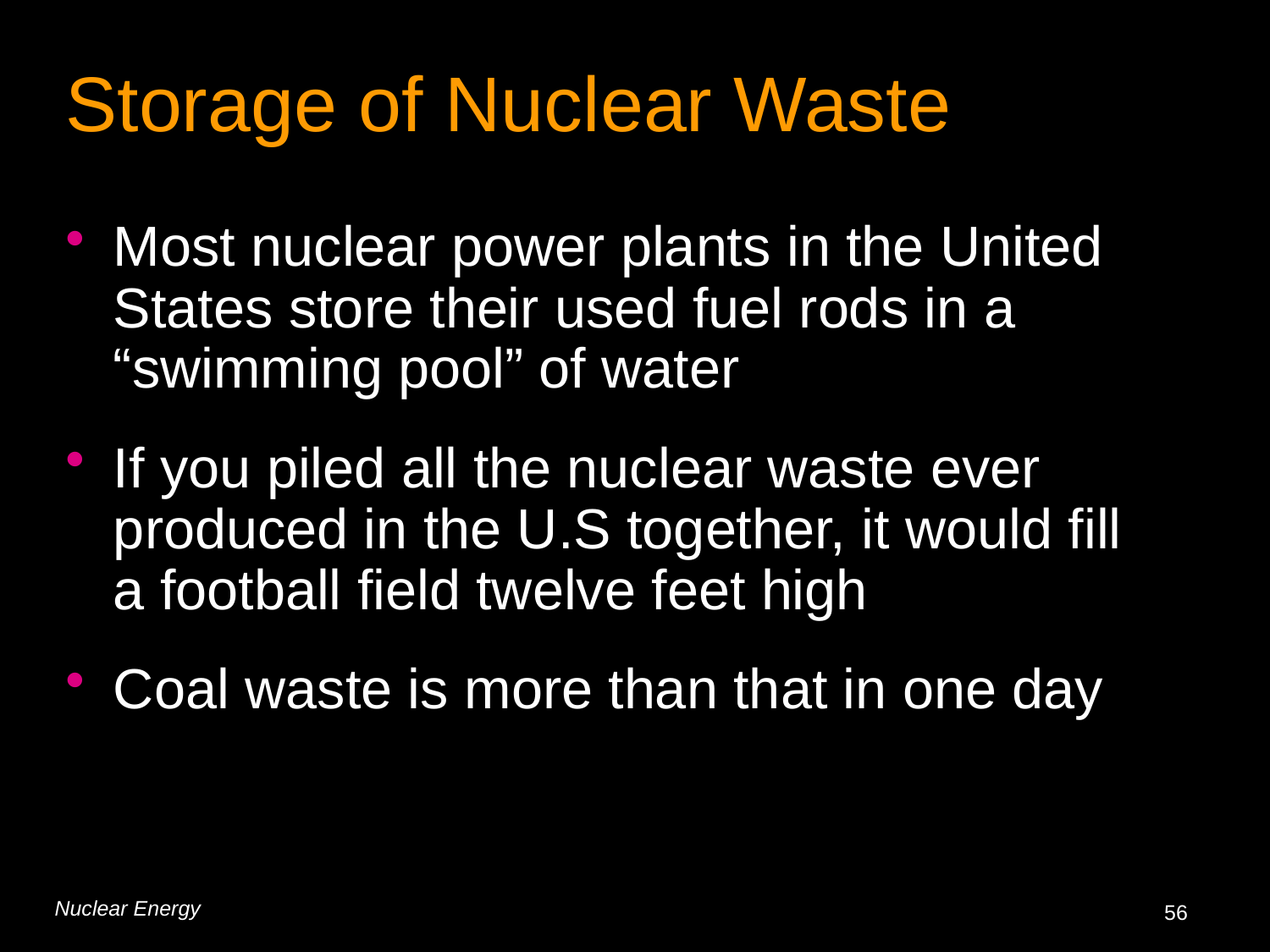

# Storage of Nuclear Waste
Most nuclear power plants in the United States store their used fuel rods in a “swimming pool” of water

If you piled all the nuclear waste ever produced in the U.S together, it would fill a football field twelve feet high

Coal waste is more than that in one day